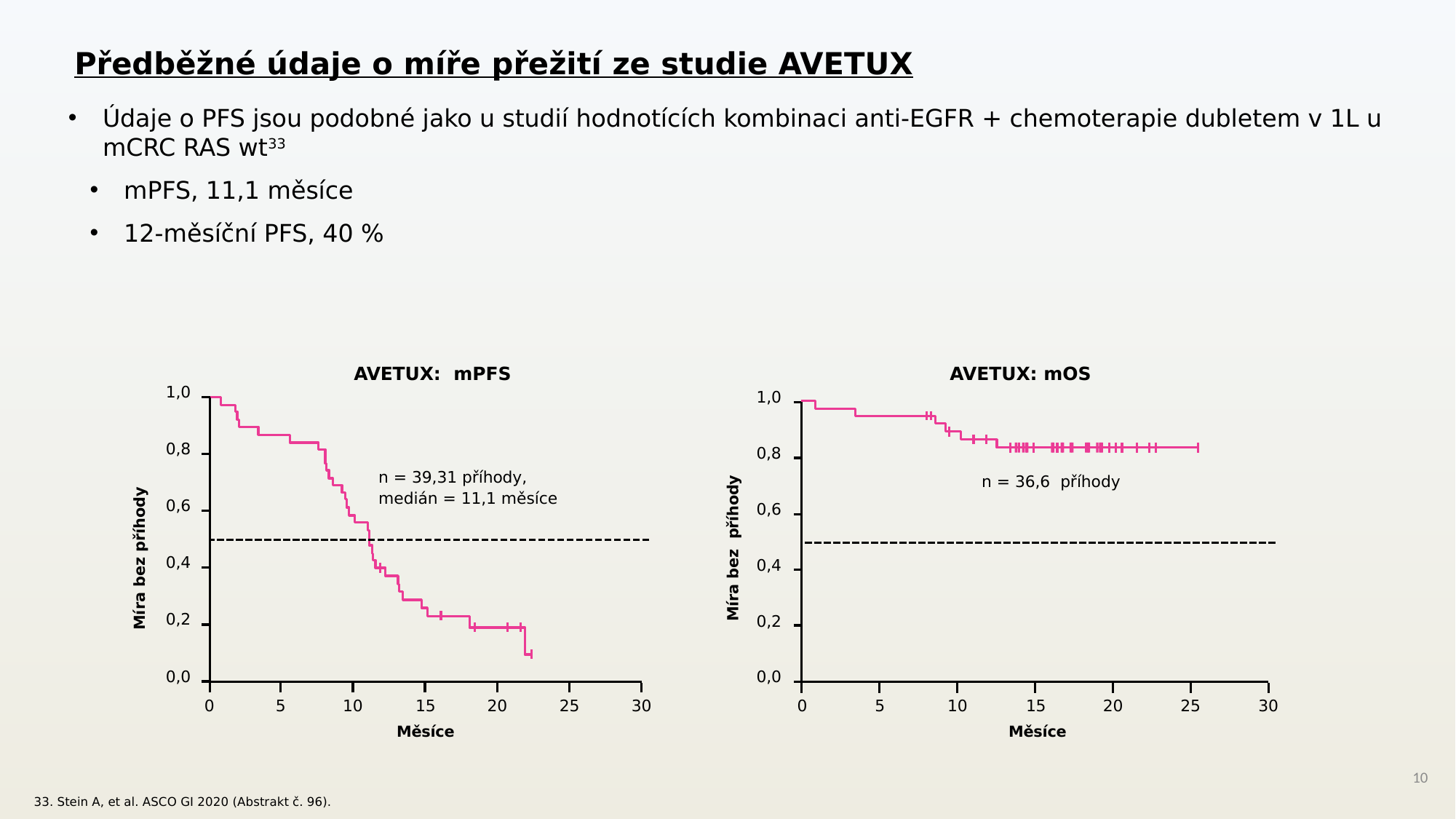

# Předběžné údaje o míře přežití ze studie AVETUX
Údaje o PFS jsou podobné jako u studií hodnotících kombinaci anti-EGFR + chemoterapie dubletem v 1L u mCRC RAS wt33
mPFS, 11,1 měsíce
12-měsíční PFS, 40 %
AVETUX:  mPFS
AVETUX: mOS
1,0
1,0

0,8
0,8

Míra bez  příhody
Míra bez příhody
n = 39,31 příhody,
medián = 11,1 měsíce
n = 36,6  příhody
0,6
0,6

0,4
0,4

0,2
0,2

0,0
0,0

15
Měsíce
15
Měsíce
0
5
10
20
25
30
0
5
10
20
25
30
10
33. Stein A, et al. ASCO GI 2020 (Abstrakt č. 96).